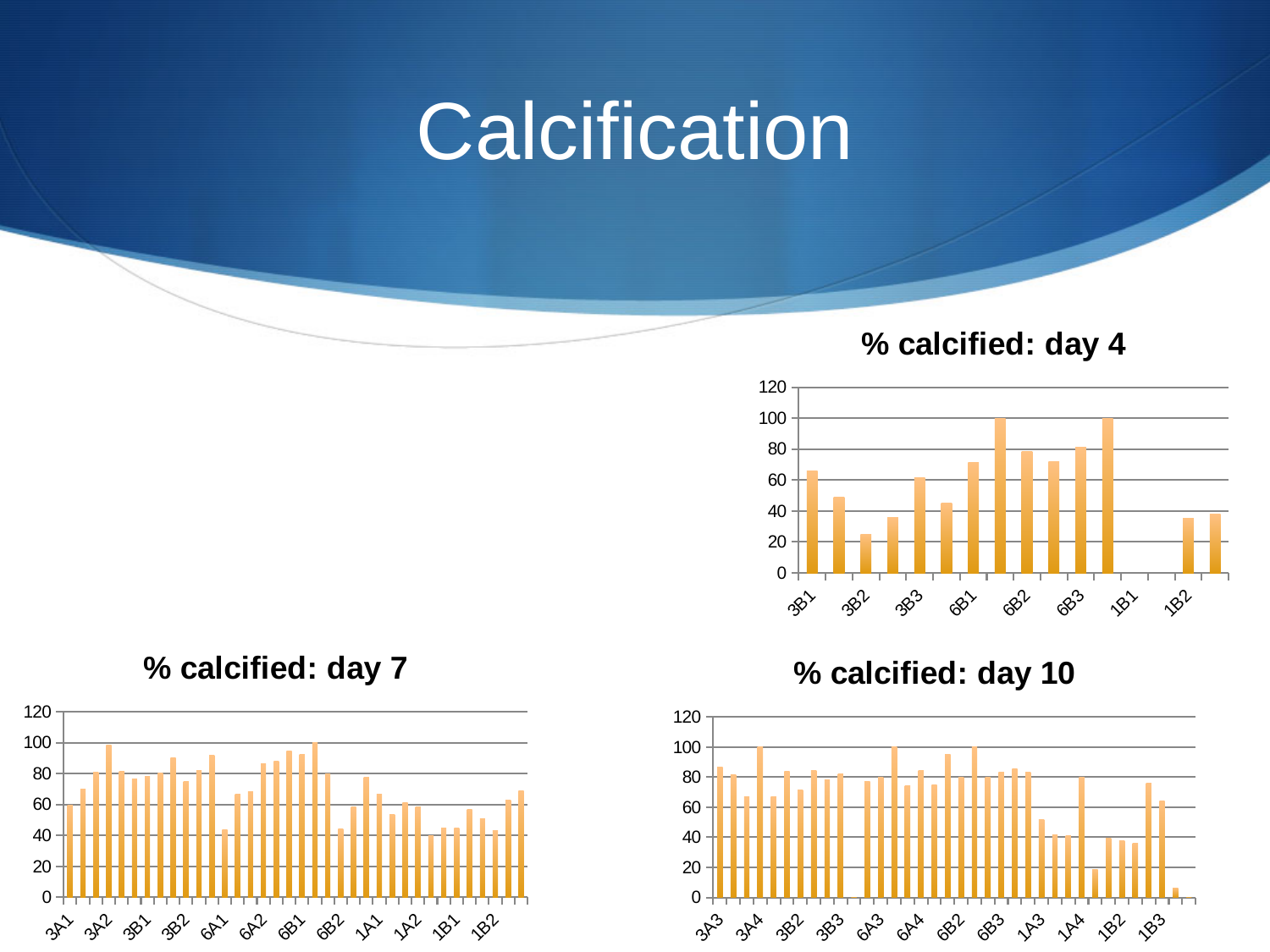

# Calcification

### Chart: % calcified: day 4

| Category |  |
|---|---|
| 3B1 | 65.95744680851064 |
| 3B1 | 48.9795918367347 |
| 3B2 | 25.0 |
| 3B2 | 35.71428571428572 |
| 3B3 | 61.76470588235294 |
| 3B3 | 45.09803921568628 |
| 6B1 | 71.42857142857143 |
| 6B1 | 100.0 |
| 6B2 | 78.2608695652174 |
| 6B2 | 72.22222222222221 |
| 6B3 | 81.25 |
| 6B3 | 100.0 |
| 1B1 | None |
| 1B1 | None |
| 1B2 | 35.18518518518518 |
| 1B2 | 37.77777777777778 |

### Chart: % calcified: day 7

| Category |  |
|---|---|
| 3A1 | 59.32203389830507 |
| 3A1 | 69.76744186046511 |
| 3A2 | 80.8080808080808 |
| 3A2 | 98.29059829059828 |
| 3A3 | 81.66666666666667 |
| 3A3 | 76.66666666666667 |
| 3B1 | 78.04878048780488 |
| 3B1 | 80.4878048780488 |
| 3B2 | 90.47619047619048 |
| 3B2 | 75.0 |
| 3B3 | 81.81818181818183 |
| 3B3 | 91.66666666666664 |
| 6A1 | 43.75 |
| 6A1 | 66.66666666666664 |
| 6A2 | 68.42105263157895 |
| 6A2 | 86.66666666666667 |
| 6A3 | 88.23529411764704 |
| 6A3 | 94.73684210526315 |
| 6B1 | 92.5925925925926 |
| 6B1 | 100.0 |
| 6B2 | 80.0 |
| 6B2 | 44.44444444444444 |
| 6B3 | 58.33333333333334 |
| 6B3 | 77.77777777777779 |
| 1A1 | 66.66666666666664 |
| 1A1 | 53.84615384615384 |
| 1A2 | 61.11111111111111 |
| 1A2 | 58.33333333333334 |
| 1A3 | 40.0 |
| 1A3 | 44.82758620689656 |
| 1B1 | 44.87179487179488 |
| 1B1 | 56.92307692307692 |
| 1B2 | 50.66666666666667 |
| 1B2 | 43.07692307692308 |
| 1B3 | 62.96296296296296 |
| 1B3 | 69.04761904761905 |

### Chart: % calcified: day 10

| Category |  |
|---|---|
| 3A3 | 86.66666666666667 |
| 3A3 | 81.63265306122447 |
| 3A4 | 66.66666666666664 |
| 3A4 | 100.0 |
| 3B1 | 66.66666666666664 |
| 3B1 | 83.87096774193547 |
| 3B2 | 71.42857142857143 |
| 3B2 | 84.61538461538461 |
| 3B3 | 78.2608695652174 |
| 3B3 | 82.14285714285714 |
| 3B4 | 0.0 |
| 3B4 | 77.14285714285715 |
| 6A3 | 80.0 |
| 6A3 | 100.0 |
| 6A4 | 74.19354838709677 |
| 6A4 | 84.21052631578947 |
| 6B1 | 75.0 |
| 6B1 | 95.23809523809523 |
| 6B2 | 80.0 |
| 6B2 | 100.0 |
| 6B3 | 80.0 |
| 6B3 | 83.33333333333334 |
| 6B4 | 85.7142857142857 |
| 6B4 | 83.33333333333334 |
| 1A3 | 51.61290322580645 |
| 1A3 | 41.50943396226415 |
| 1A4 | 40.90909090909091 |
| 1A4 | 80.0 |
| 1B1 | 18.69918699186992 |
| 1B1 | 39.62264150943396 |
| 1B2 | 37.70491803278688 |
| 1B2 | 35.82089552238806 |
| 1B3 | 75.86206896551722 |
| 1B3 | 64.2857142857143 |
| 1B4 | 6.25 |
| 1B4 | 0.0 |